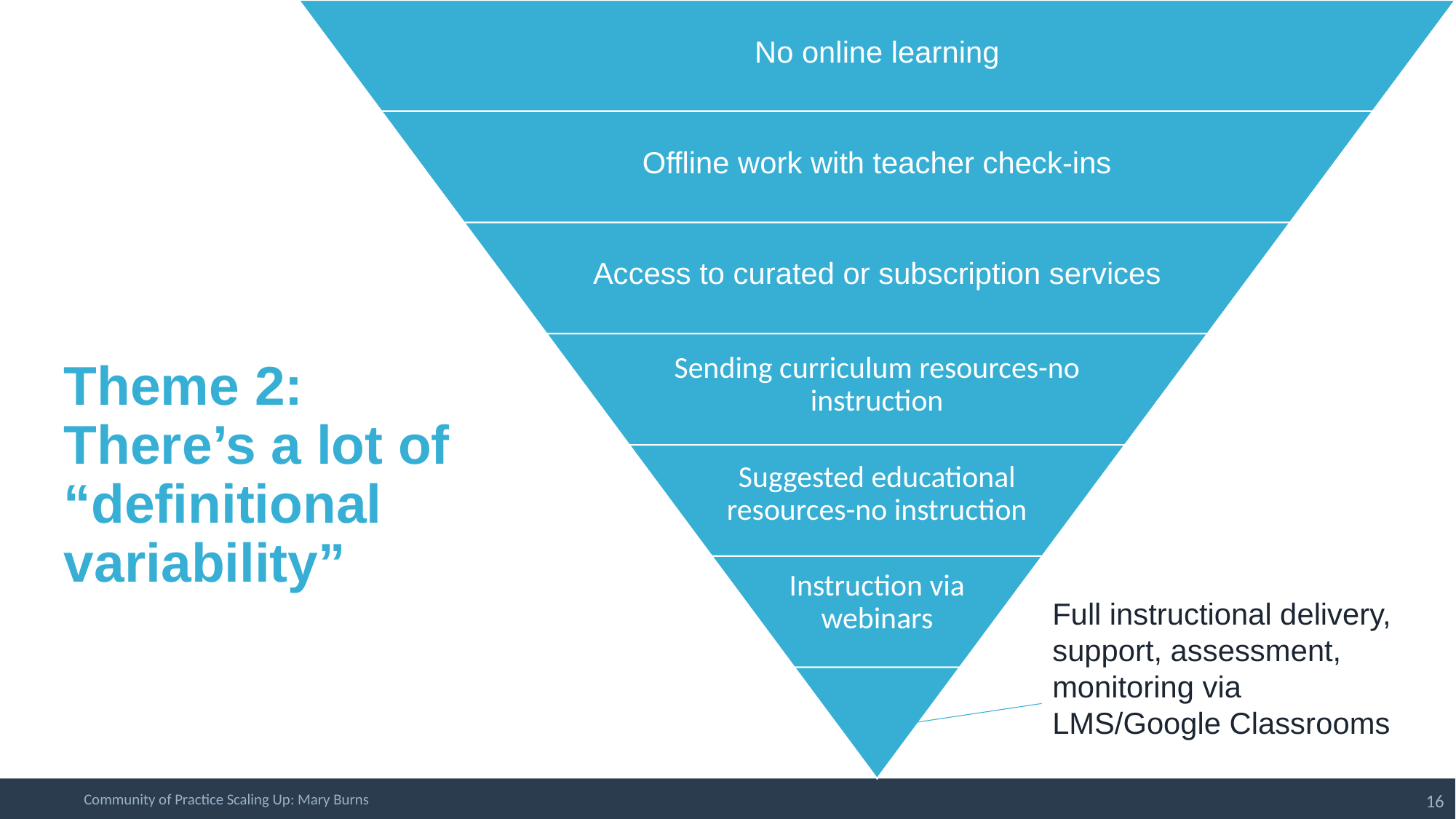

No online learning
Offline work with teacher check-ins
Access to curated or subscription services
Sending curriculum resources-no instruction
Suggested educational resources-no instruction
Instruction via webinars

# Theme 2: There’s a lot of “definitional variability”
Full instructional delivery, support, assessment, monitoring via LMS/Google Classrooms
Community of Practice Scaling Up: Mary Burns
16